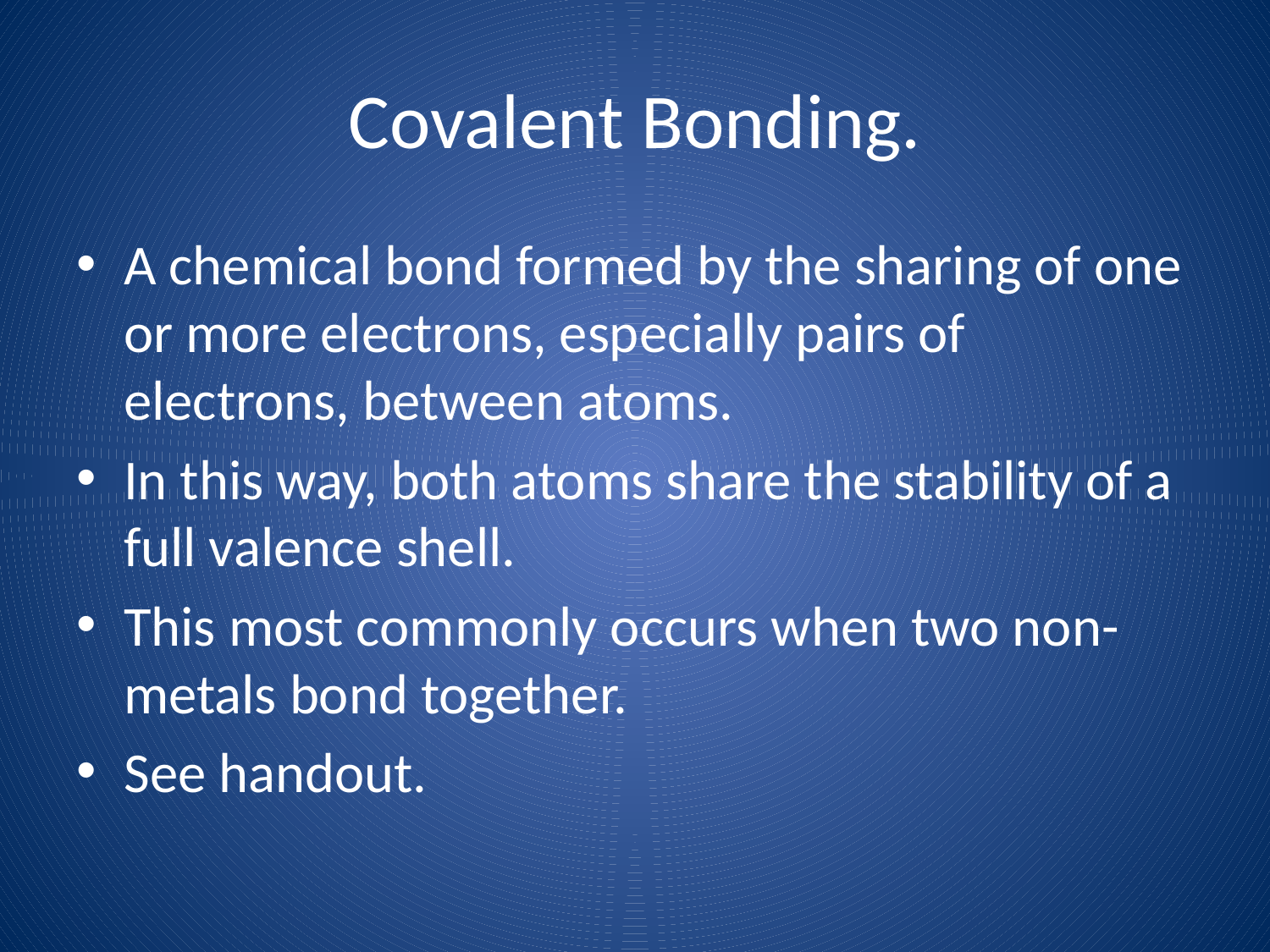

# Covalent Bonding.
A chemical bond formed by the sharing of one or more electrons, especially pairs of electrons, between atoms.
In this way, both atoms share the stability of a full valence shell.
This most commonly occurs when two non-metals bond together.
See handout.